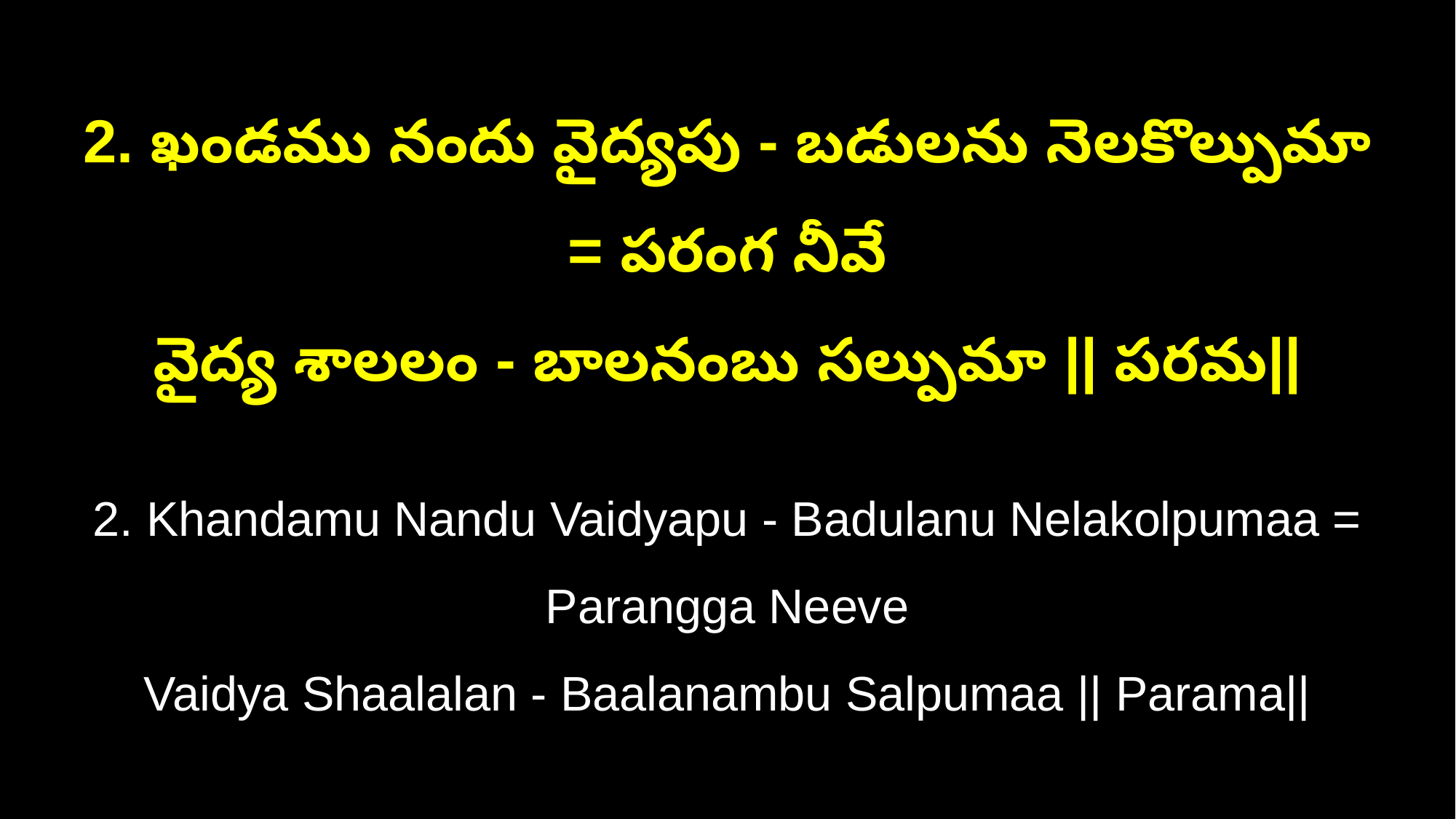

2. ఖండము నందు వైద్యపు - బడులను నెలకొల్పుమా = పరంగ నీవే
వైద్య శాలలం - బాలనంబు సల్పుమా || పరమ||
2. Khandamu Nandu Vaidyapu - Badulanu Nelakolpumaa = Parangga Neeve
Vaidya Shaalalan - Baalanambu Salpumaa || Parama||